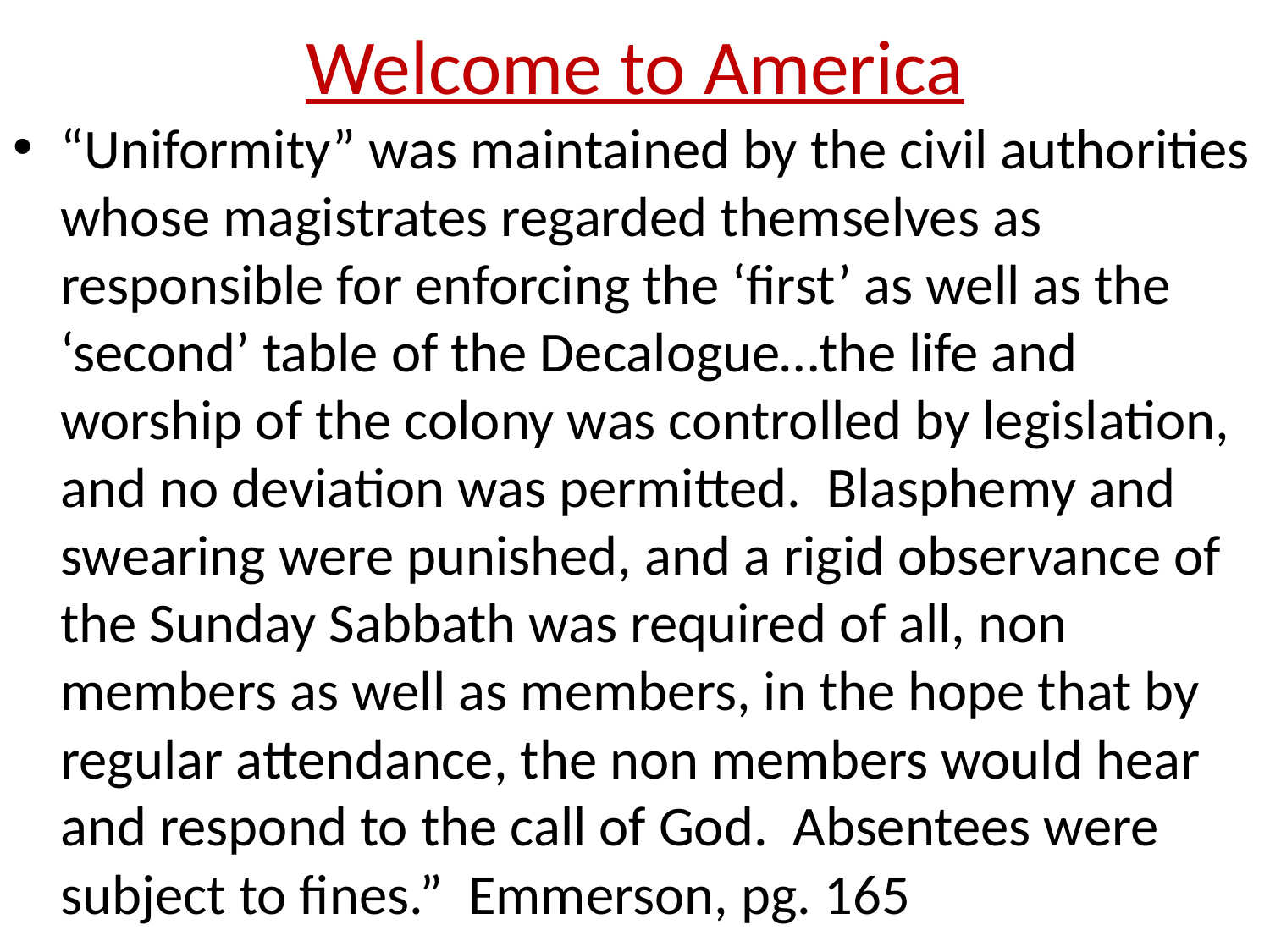

# Welcome to America
“Uniformity” was maintained by the civil authorities whose magistrates regarded themselves as responsible for enforcing the ‘first’ as well as the ‘second’ table of the Decalogue…the life and worship of the colony was controlled by legislation, and no deviation was permitted.  Blasphemy and swearing were punished, and a rigid observance of the Sunday Sabbath was required of all, non members as well as members, in the hope that by regular attendance, the non members would hear and respond to the call of God.  Absentees were subject to fines.”  Emmerson, pg. 165